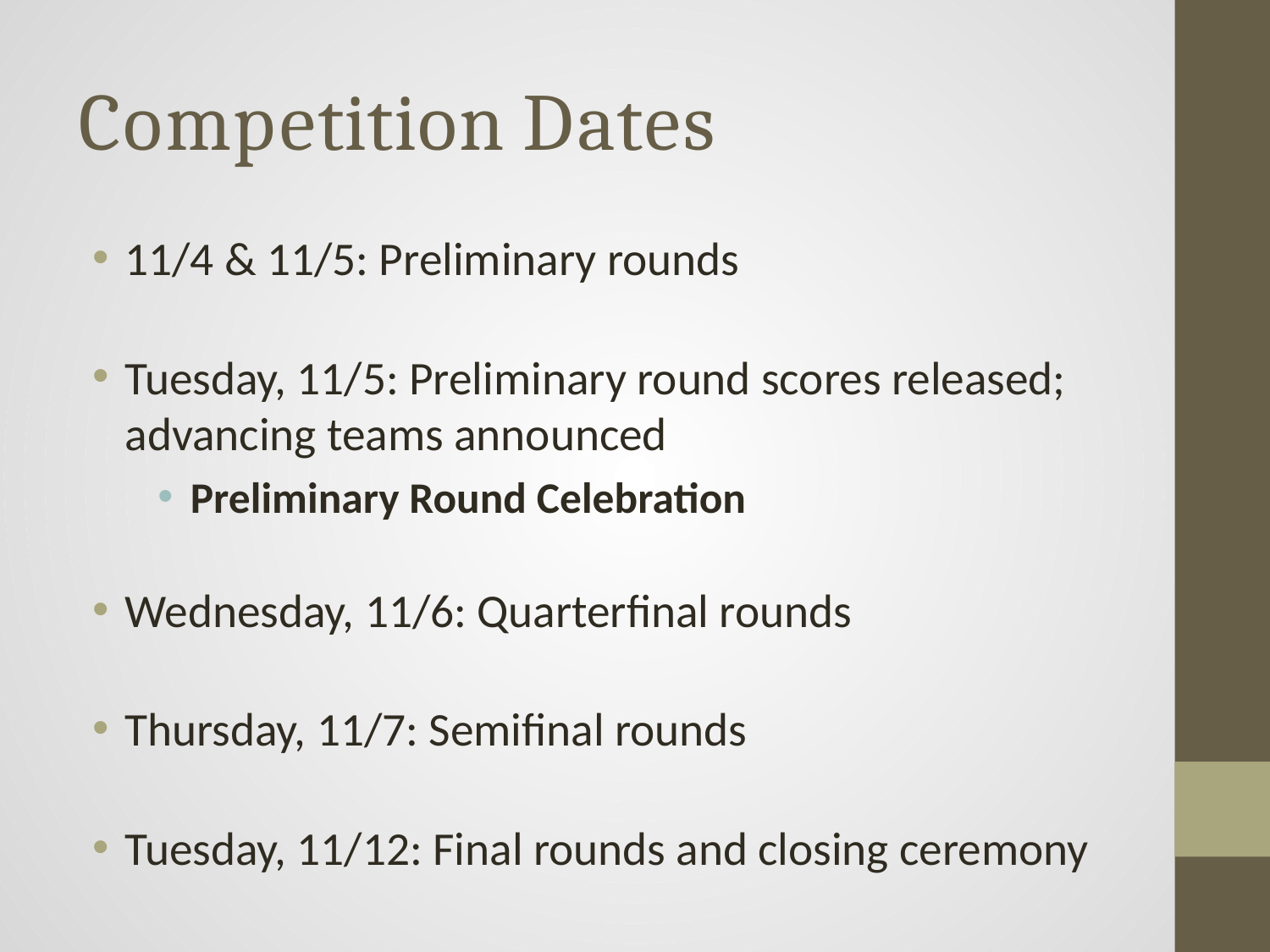

# Competition Dates
11/4 & 11/5: Preliminary rounds

Tuesday, 11/5: Preliminary round scores released; advancing teams announced
Preliminary Round Celebration

Wednesday, 11/6: Quarterfinal rounds

Thursday, 11/7: Semifinal rounds

Tuesday, 11/12: Final rounds and closing ceremony